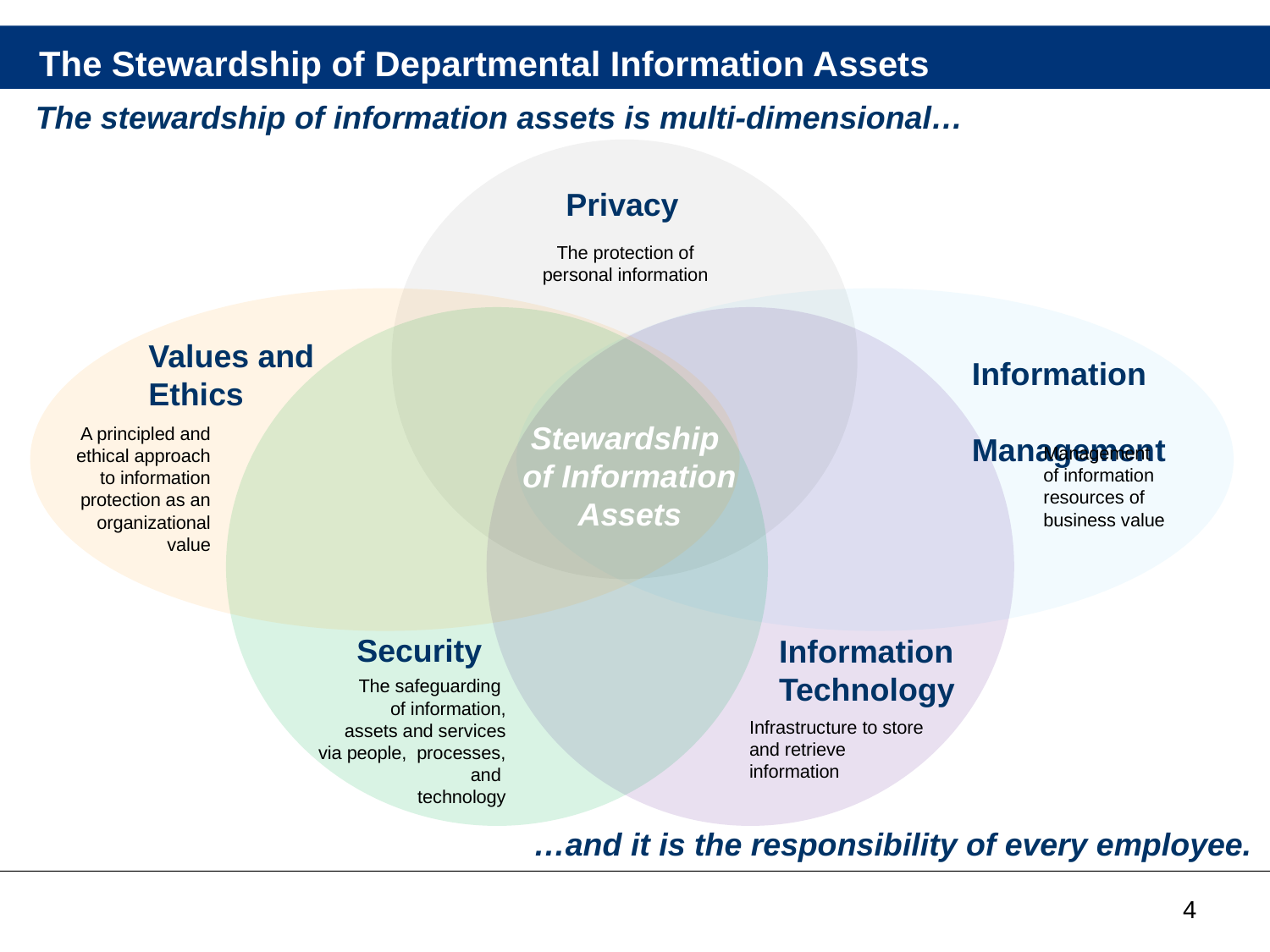

# The Stewardship of Departmental Information Assets
The stewardship of information assets is multi-dimensional…

Privacy
The protection of personal information

Values and Ethics
Information               Management
Stewardship  of Information Assets
A principled and ethical approach to information protection as an organizational value
Management of information resources of business value
Security
Information Technology
The safeguarding
of information,
assets and services via people,  processes, and
technology
Infrastructure to store and retrieve information
…and it is the responsibility of every employee.